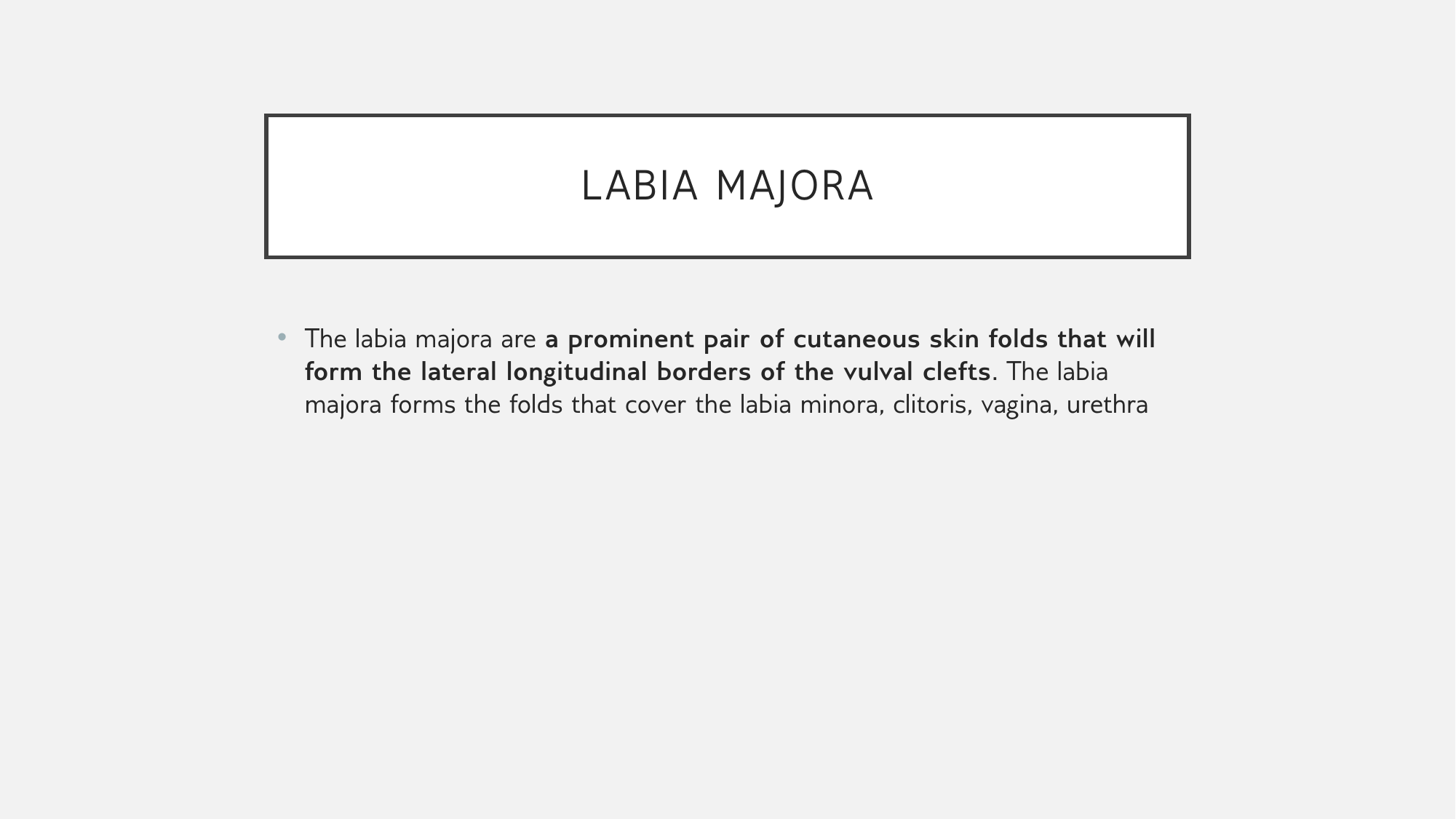

# Labia majora
The labia majora are a prominent pair of cutaneous skin folds that will form the lateral longitudinal borders of the vulval clefts. The labia majora forms the folds that cover the labia minora, clitoris, vagina, urethra